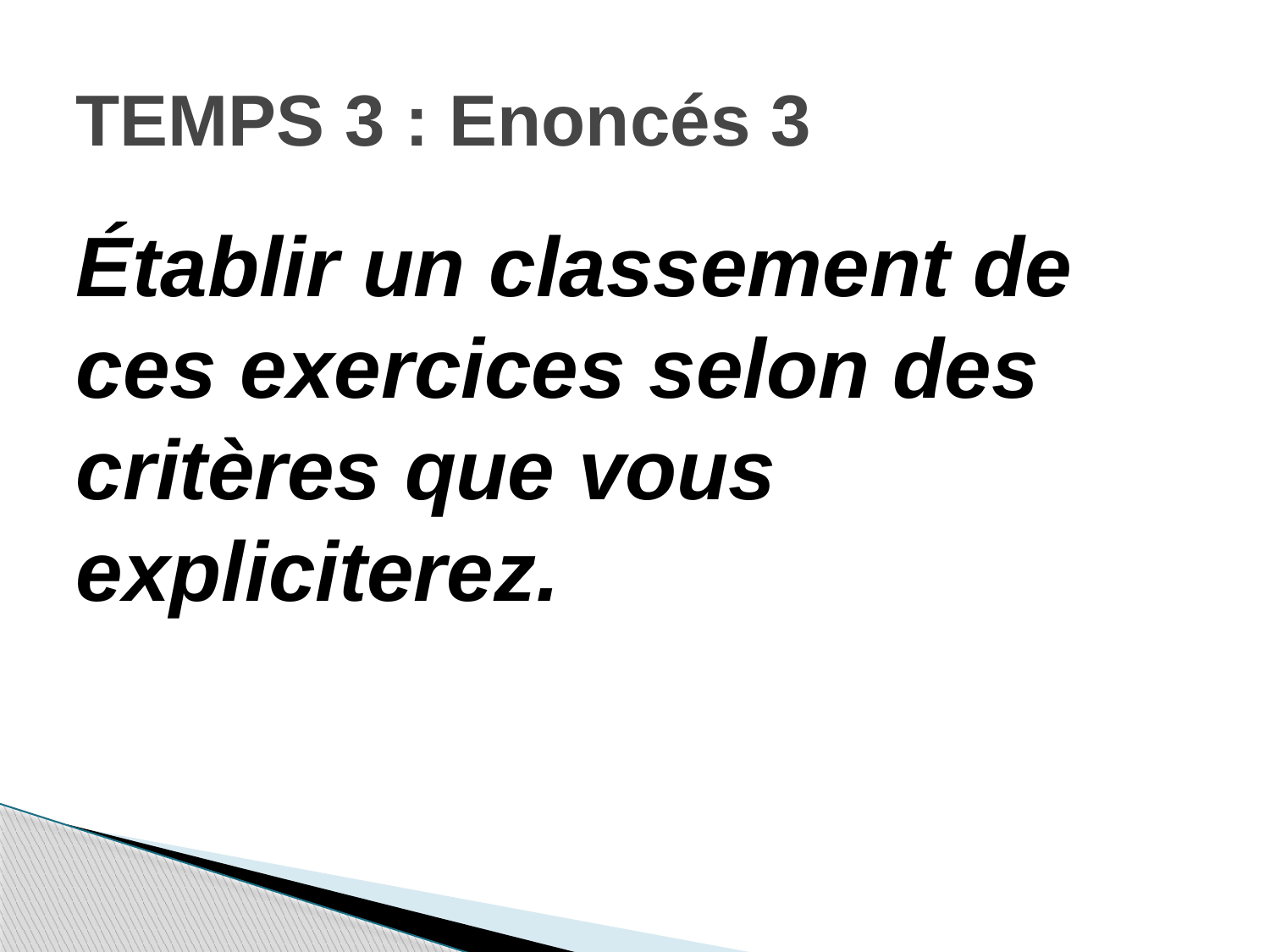

# TEMPS 3 : Enoncés 3
Établir un classement de ces exercices selon des critères que vous expliciterez.